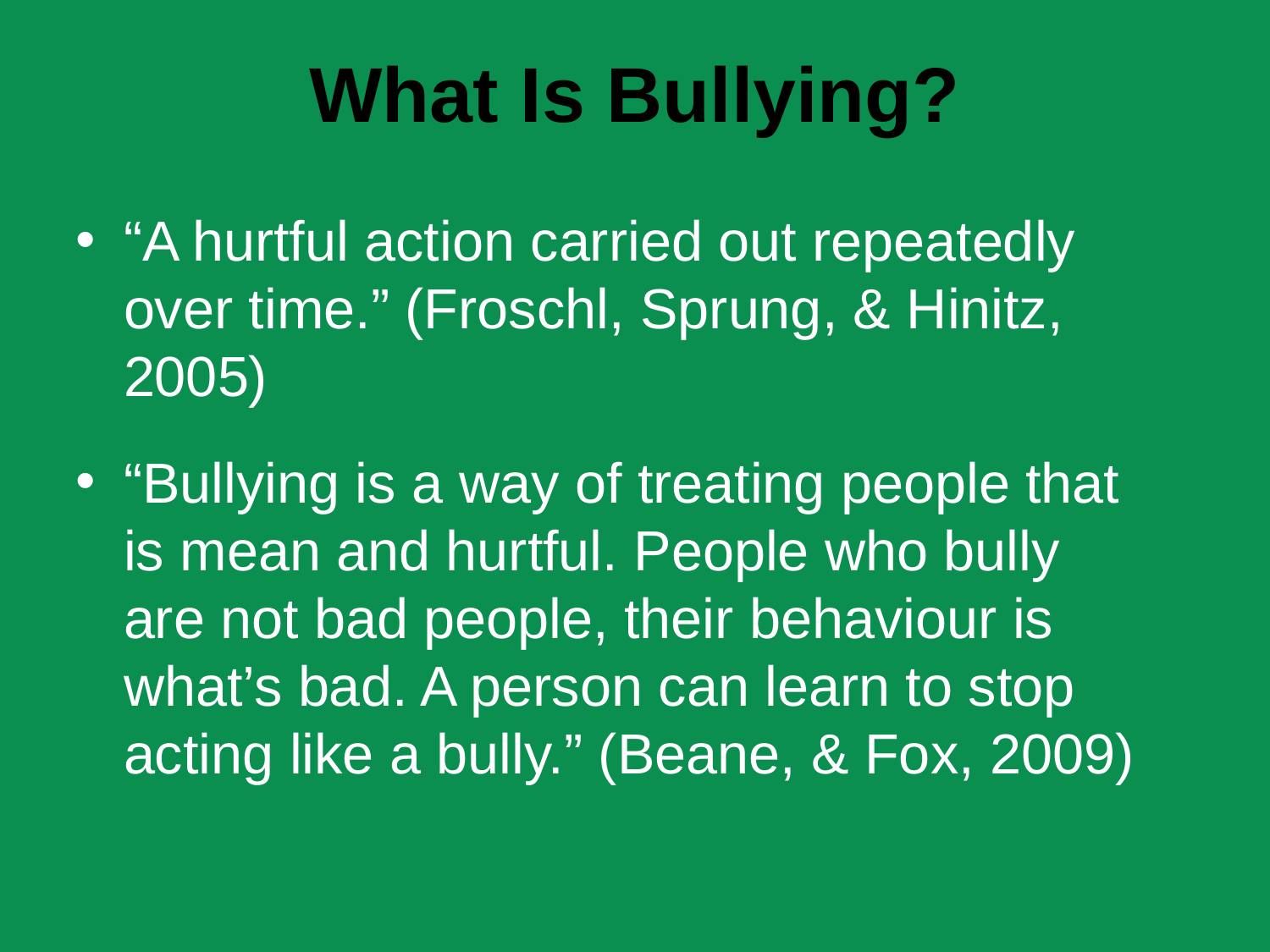

# What Is Bullying?
“A hurtful action carried out repeatedly over time.” (Froschl, Sprung, & Hinitz, 2005)

“Bullying is a way of treating people that is mean and hurtful. People who bully are not bad people, their behaviour is what’s bad. A person can learn to stop acting like a bully.” (Beane, & Fox, 2009)